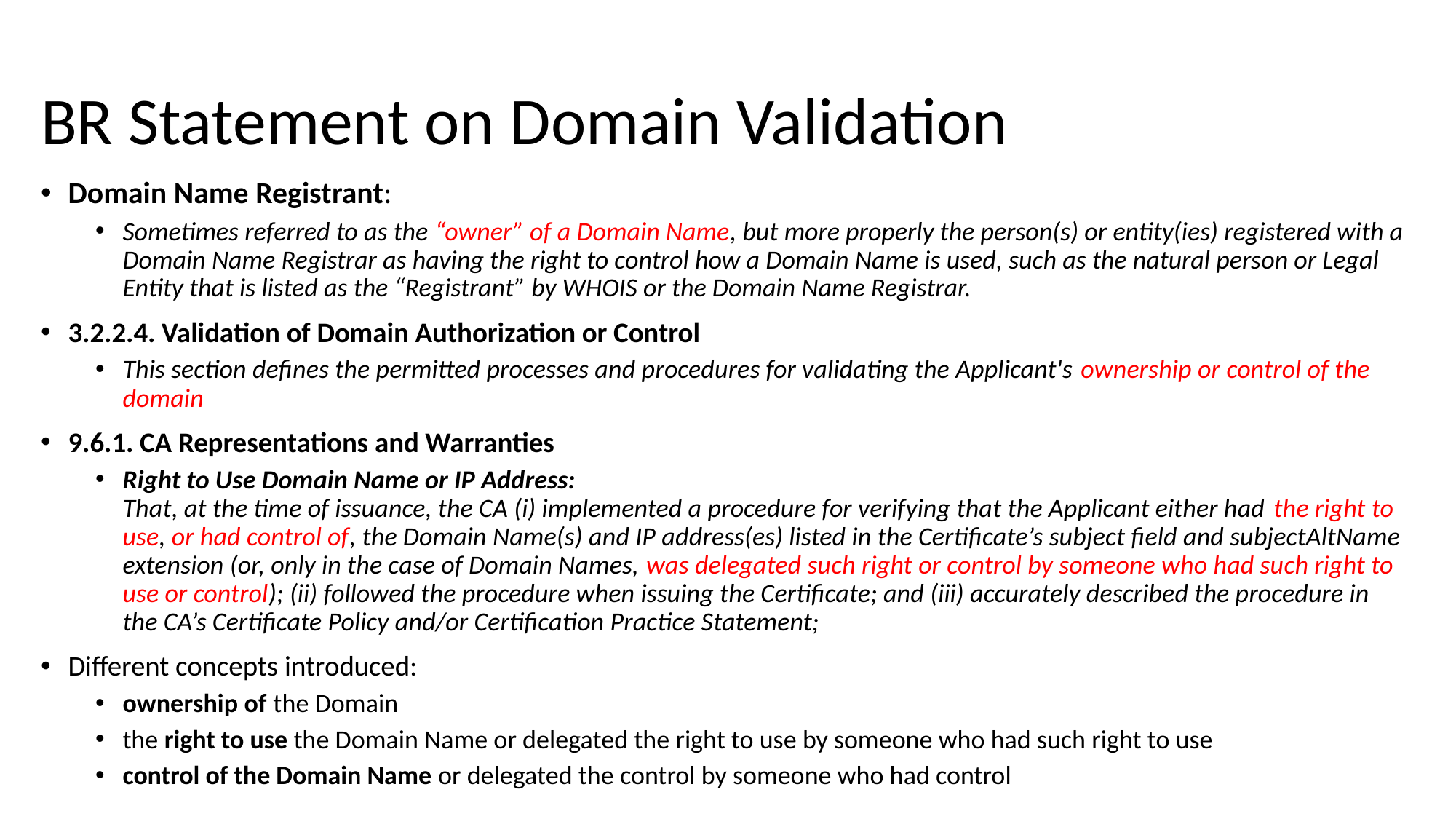

# BR Statement on Domain Validation
Domain Name Registrant:
Sometimes referred to as the “owner” of a Domain Name, but more properly the person(s) or entity(ies) registered with a Domain Name Registrar as having the right to control how a Domain Name is used, such as the natural person or Legal Entity that is listed as the “Registrant” by WHOIS or the Domain Name Registrar.
3.2.2.4. Validation of Domain Authorization or Control
This section defines the permitted processes and procedures for validating the Applicant's ownership or control of the domain
9.6.1. CA Representations and Warranties
Right to Use Domain Name or IP Address:
That, at the time of issuance, the CA (i) implemented a procedure for verifying that the Applicant either had the right to use, or had control of, the Domain Name(s) and IP address(es) listed in the Certificate’s subject field and subjectAltName extension (or, only in the case of Domain Names, was delegated such right or control by someone who had such right to use or control); (ii) followed the procedure when issuing the Certificate; and (iii) accurately described the procedure in the CA’s Certificate Policy and/or Certification Practice Statement;
Different concepts introduced:
ownership of the Domain
the right to use the Domain Name or delegated the right to use by someone who had such right to use
control of the Domain Name or delegated the control by someone who had control